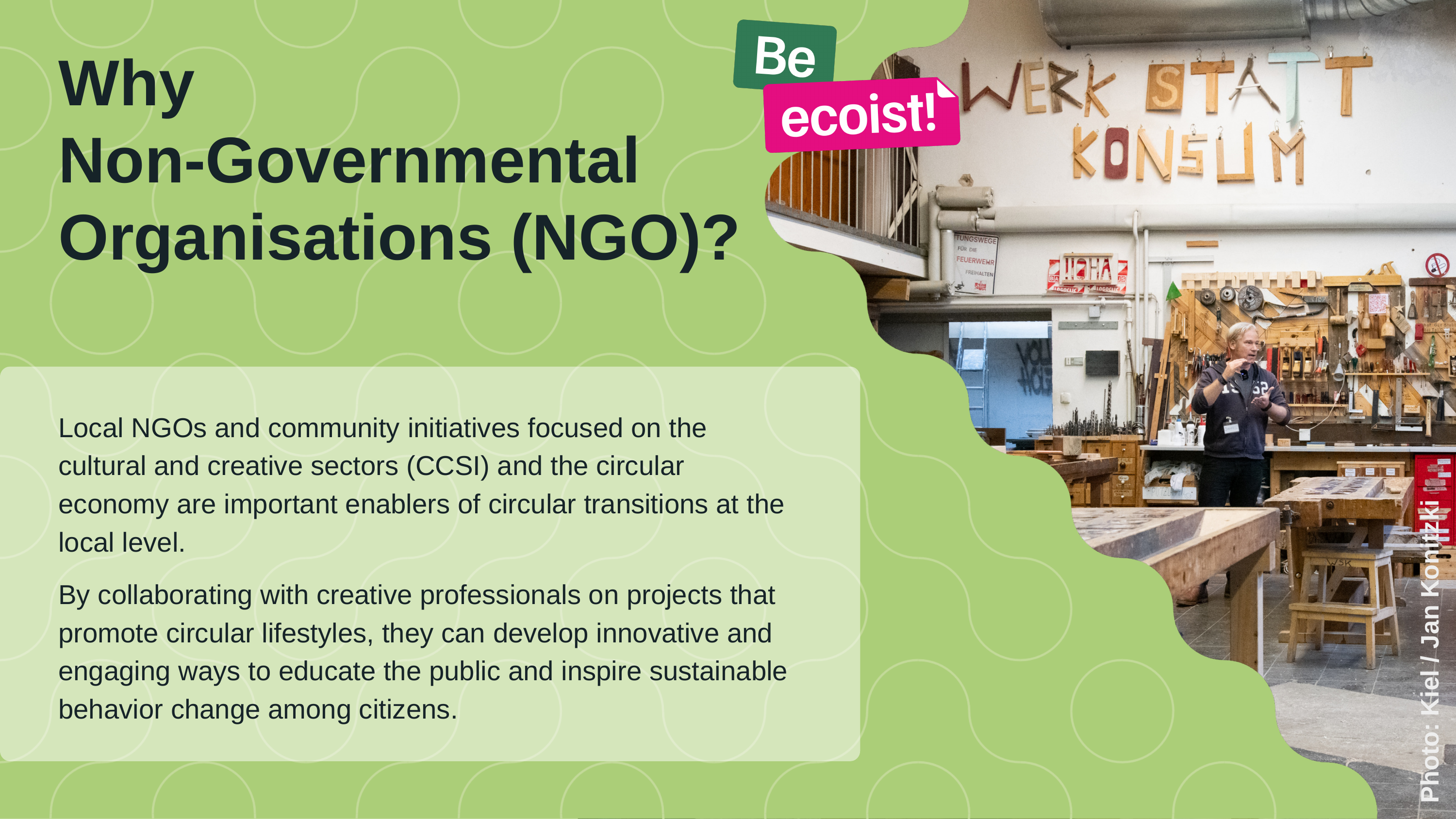

Why
Non-Governmental Organisations (NGO)?

Local NGOs and community initiatives focused on the cultural and creative sectors (CCSI) and the circular economy are important enablers of circular transitions at the local level.

By collaborating with creative professionals on projects that promote circular lifestyles, they can develop innovative and engaging ways to educate the public and inspire sustainable behavior change among citizens.
Photo: Kiel / Jan Konitzki